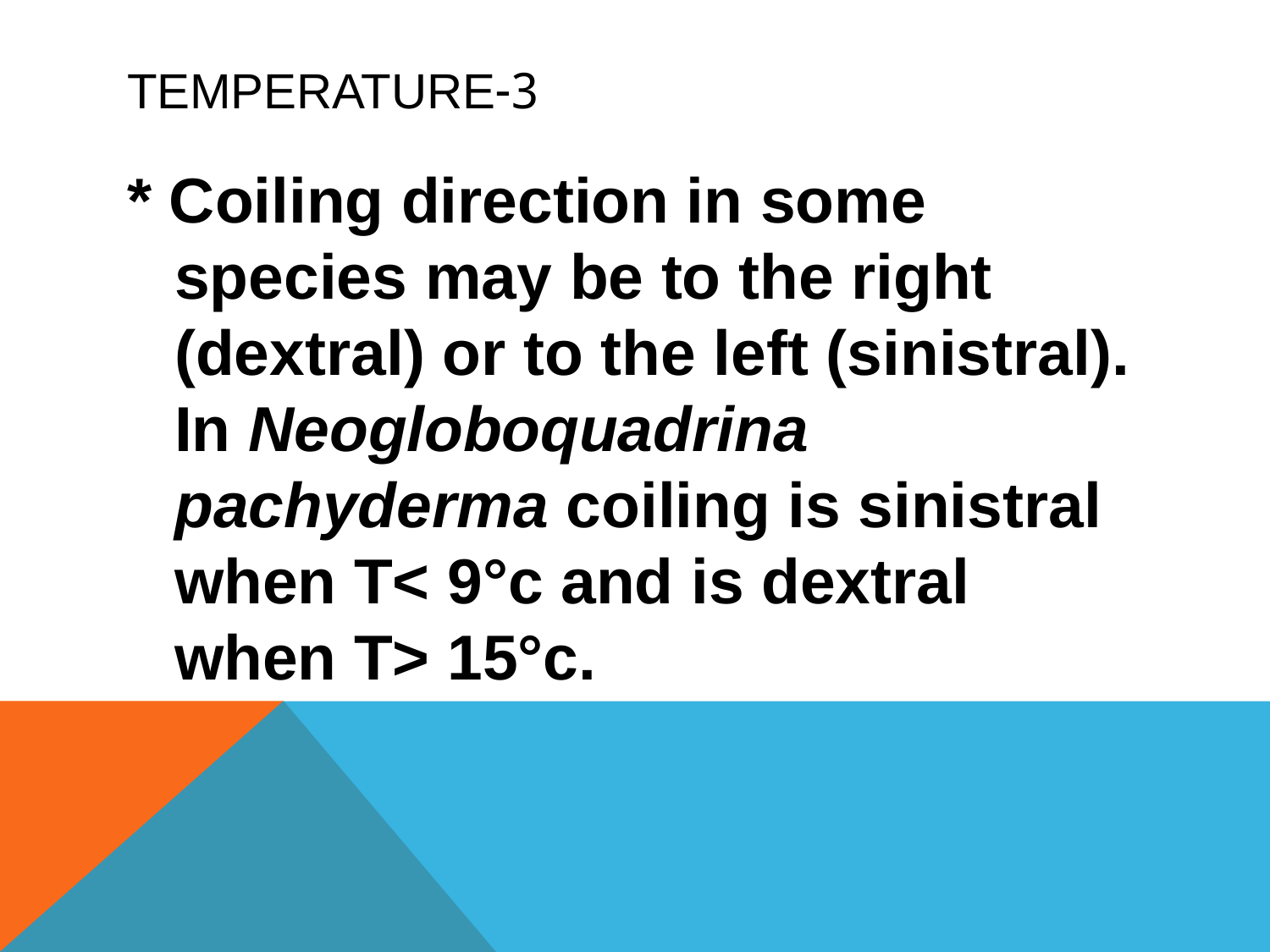

# 3-Temperature
* Coiling direction in some species may be to the right (dextral) or to the left (sinistral). In Neogloboquadrina pachyderma coiling is sinistral when T< 9°c and is dextral when T> 15°c.